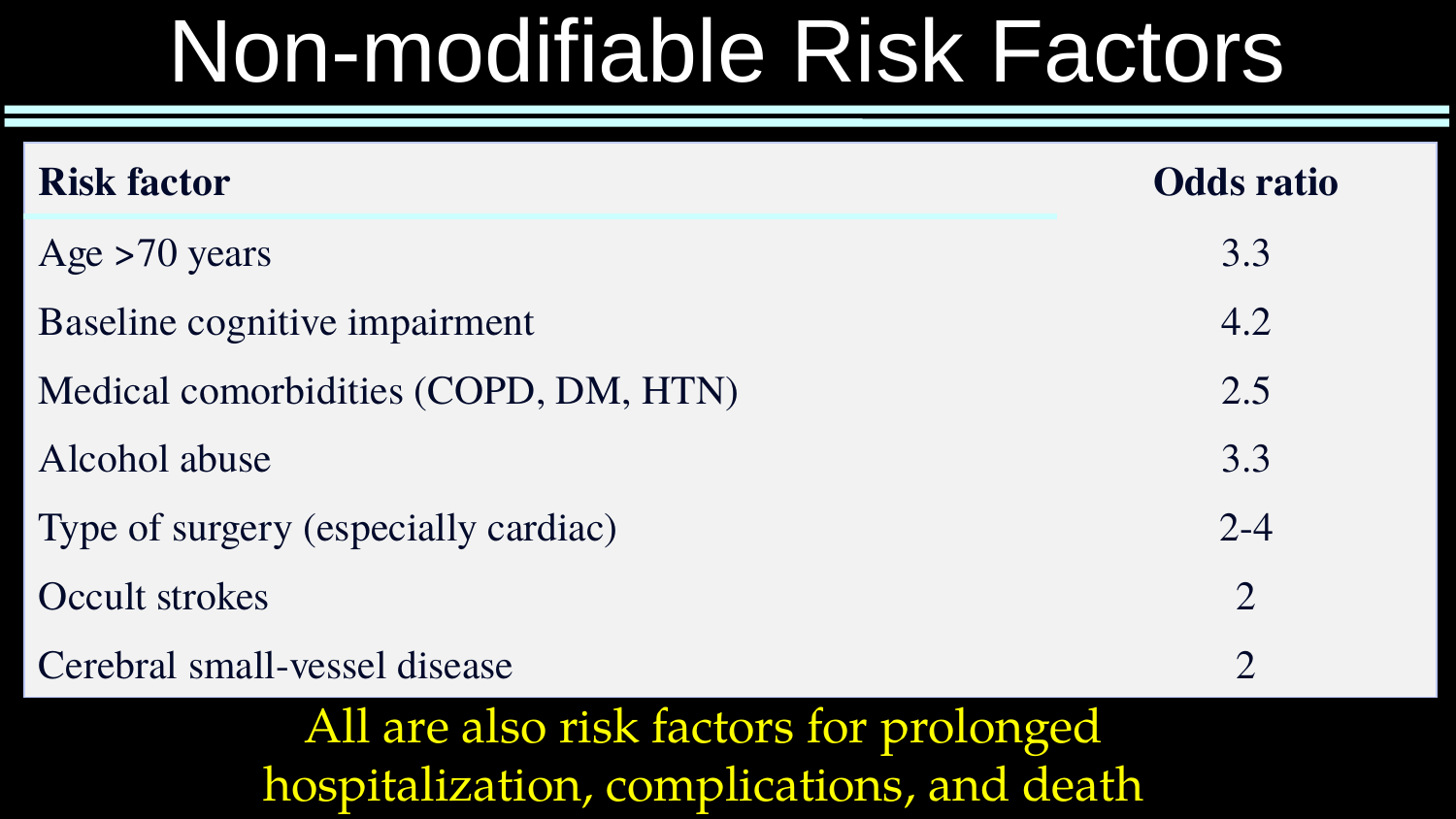

# Non-modifiable Risk Factors
| Risk factor | Odds ratio |
| --- | --- |
| Age >70 years | 3.3 |
| Baseline cognitive impairment | 4.2 |
| Medical comorbidities (COPD, DM, HTN) | 2.5 |
| Alcohol abuse | 3.3 |
| Type of surgery (especially cardiac) | 2-4 |
| Occult strokes | 2 |
| Cerebral small-vessel disease | 2 |
All are also risk factors for prolonged hospitalization, complications, and death